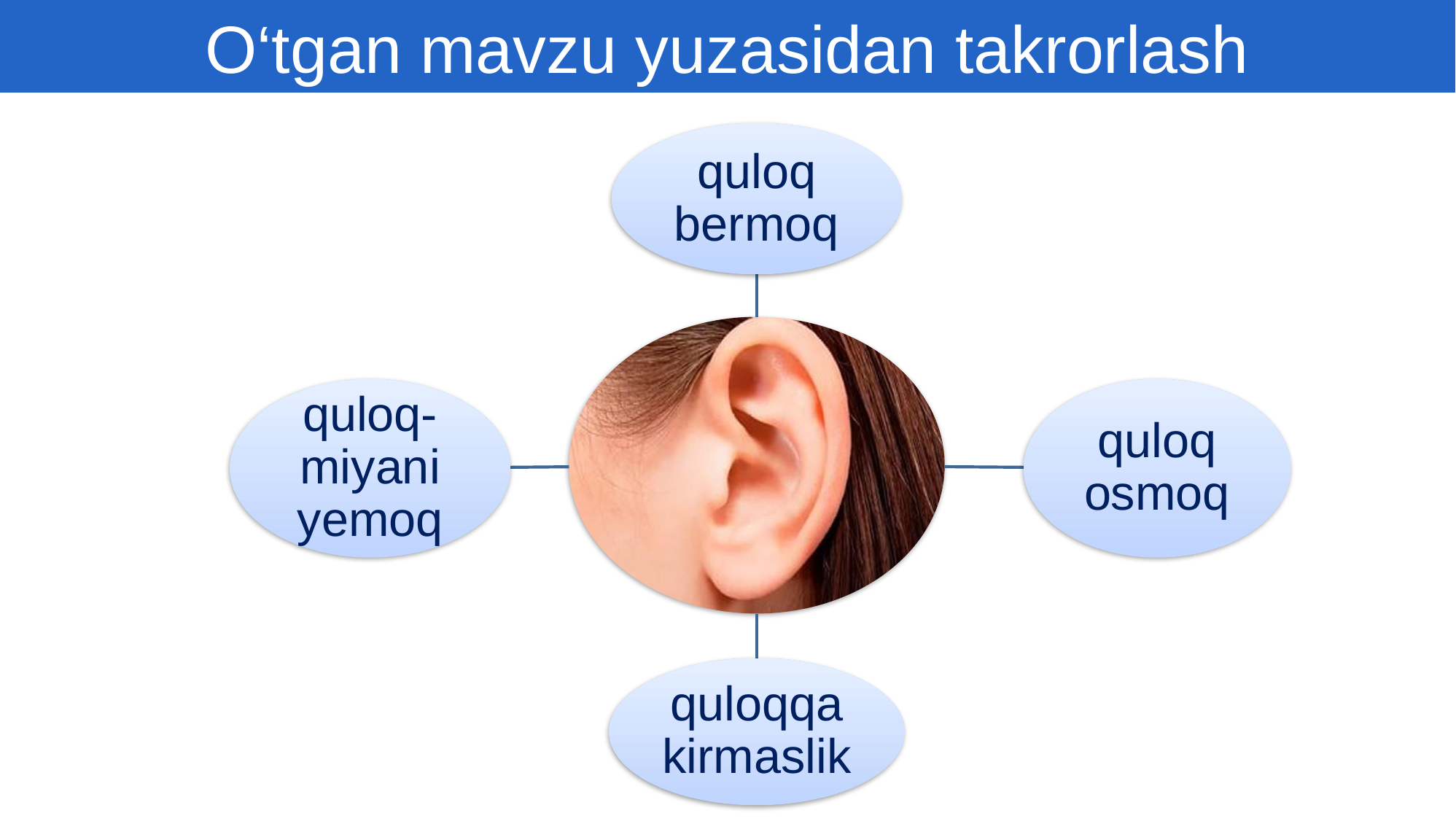

O‘tgan mavzu yuzasidan takrorlash

quloq bermoq

quloq osmoq

quloqqa kirmaslik

quloq-miyani yemoq